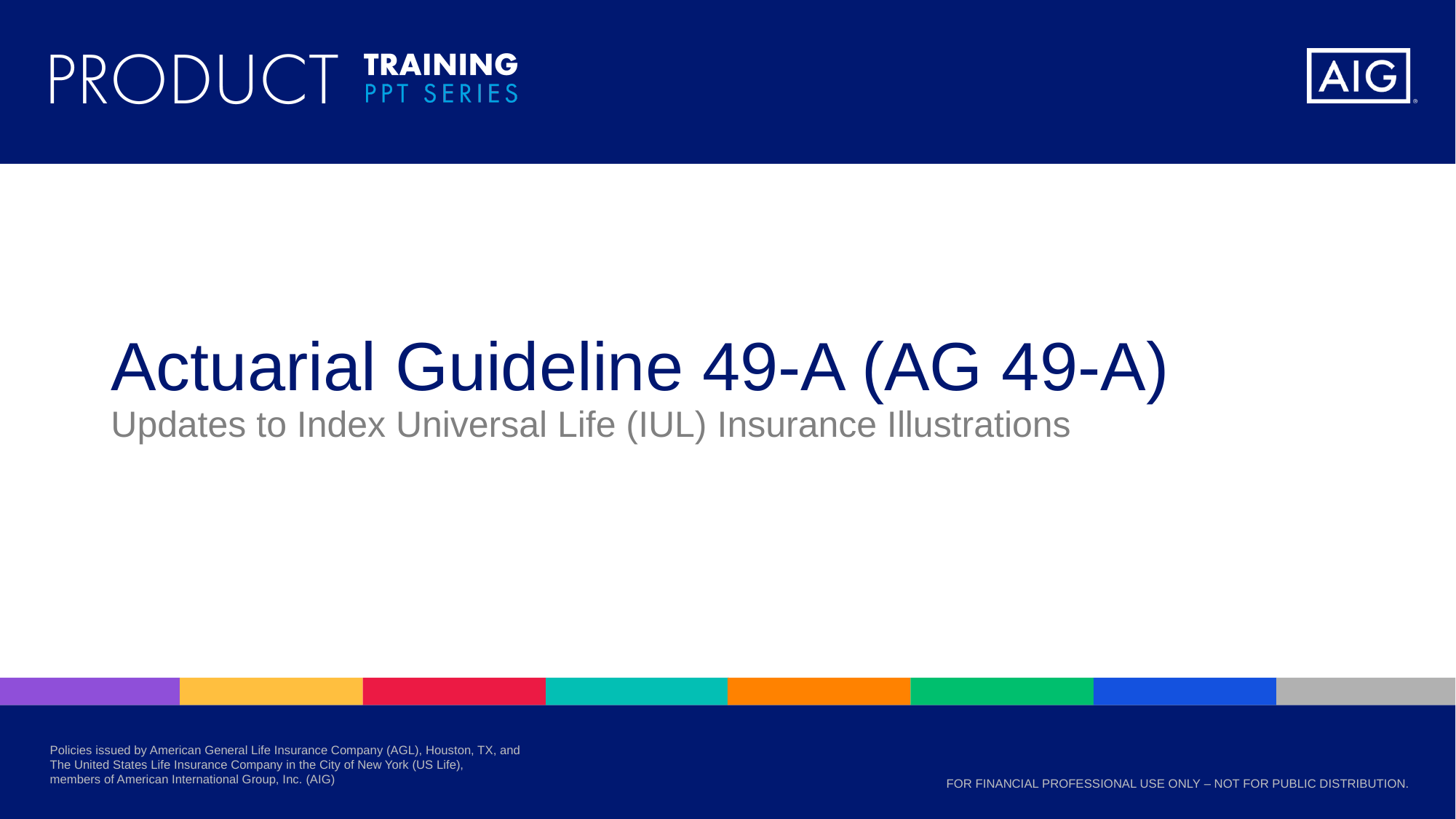

# Actuarial Guideline 49-A (AG 49-A) Updates to Index Universal Life (IUL) Insurance Illustrations
Policies issued by American General Life Insurance Company (AGL), Houston, TX, and
The United States Life Insurance Company in the City of New York (US Life),
members of American International Group, Inc. (AIG)
FOR FINANCIAL PROFESSIONAL USE ONLY – NOT FOR PUBLIC DISTRIBUTION.